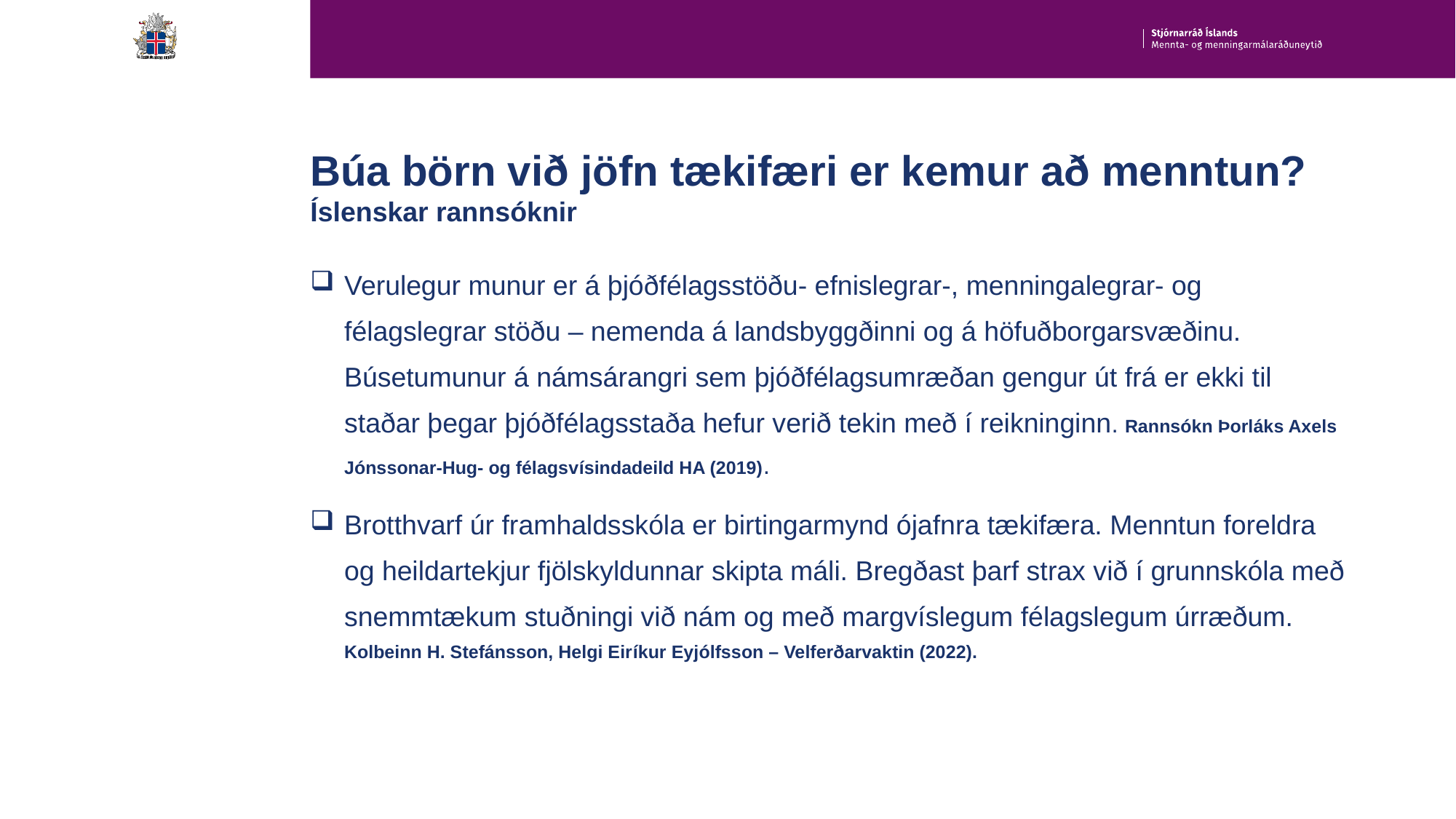

# Búa börn við jöfn tækifæri er kemur að menntun? Íslenskar rannsóknir
Verulegur munur er á þjóðfélagsstöðu- efnislegrar-, menningalegrar- og félagslegrar stöðu – nemenda á landsbyggðinni og á höfuðborgarsvæðinu. Búsetumunur á námsárangri sem þjóðfélagsumræðan gengur út frá er ekki til staðar þegar þjóðfélagsstaða hefur verið tekin með í reikninginn. Rannsókn Þorláks Axels Jónssonar-Hug- og félagsvísindadeild HA (2019).
Brotthvarf úr framhaldsskóla er birtingarmynd ójafnra tækifæra. Menntun foreldra og heildartekjur fjölskyldunnar skipta máli. Bregðast þarf strax við í grunnskóla með snemmtækum stuðningi við nám og með margvíslegum félagslegum úrræðum. Kolbeinn H. Stefánsson, Helgi Eiríkur Eyjólfsson – Velferðarvaktin (2022).